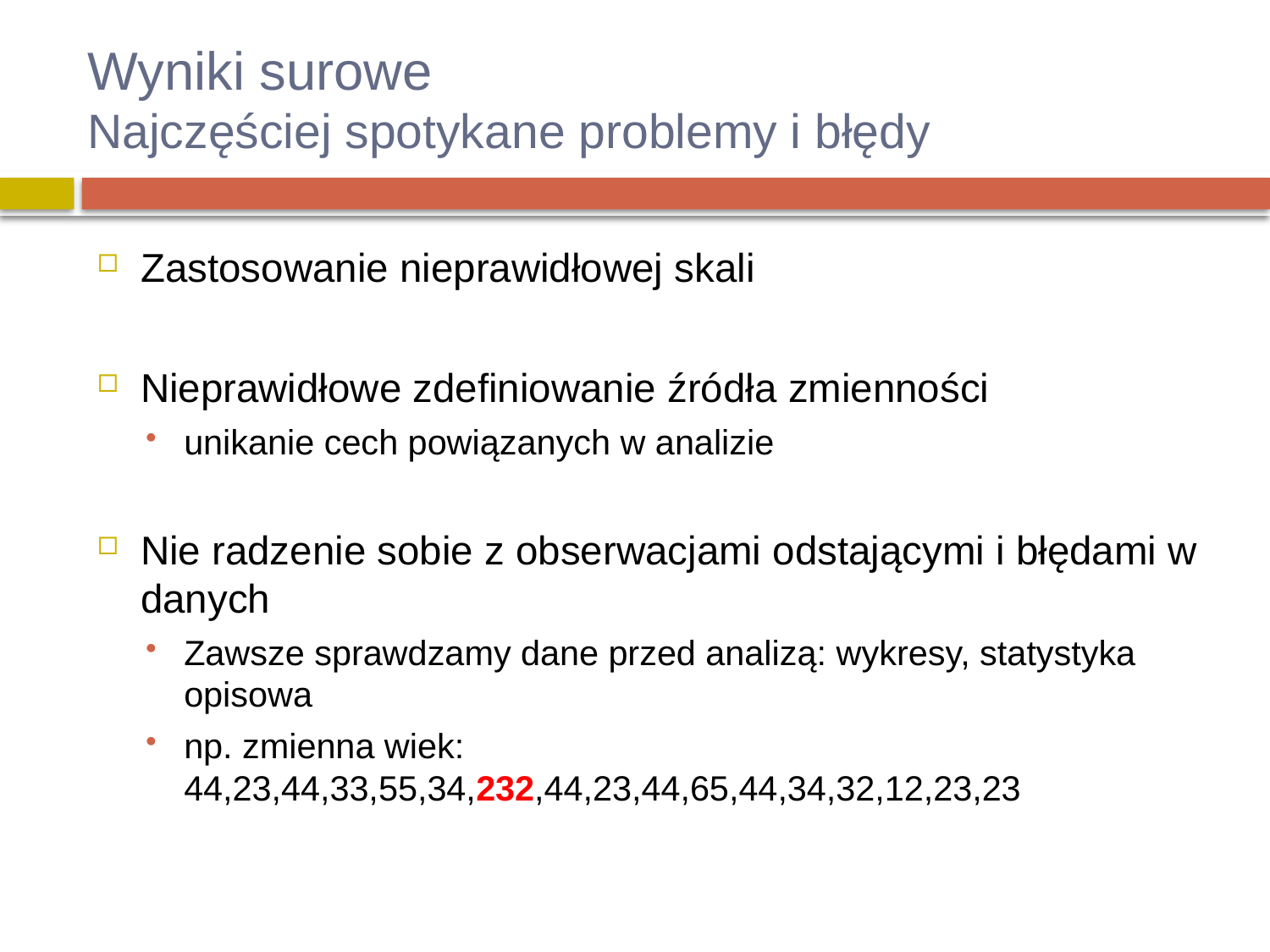

# Wyniki surowe Najczęściej spotykane problemy i błędy
Zastosowanie nieprawidłowej skali

Nieprawidłowe zdefiniowanie źródła zmienności
unikanie cech powiązanych w analizie

Nie radzenie sobie z obserwacjami odstającymi i błędami w danych
Zawsze sprawdzamy dane przed analizą: wykresy, statystyka opisowa
np. zmienna wiek: 44,23,44,33,55,34,232,44,23,44,65,44,34,32,12,23,23